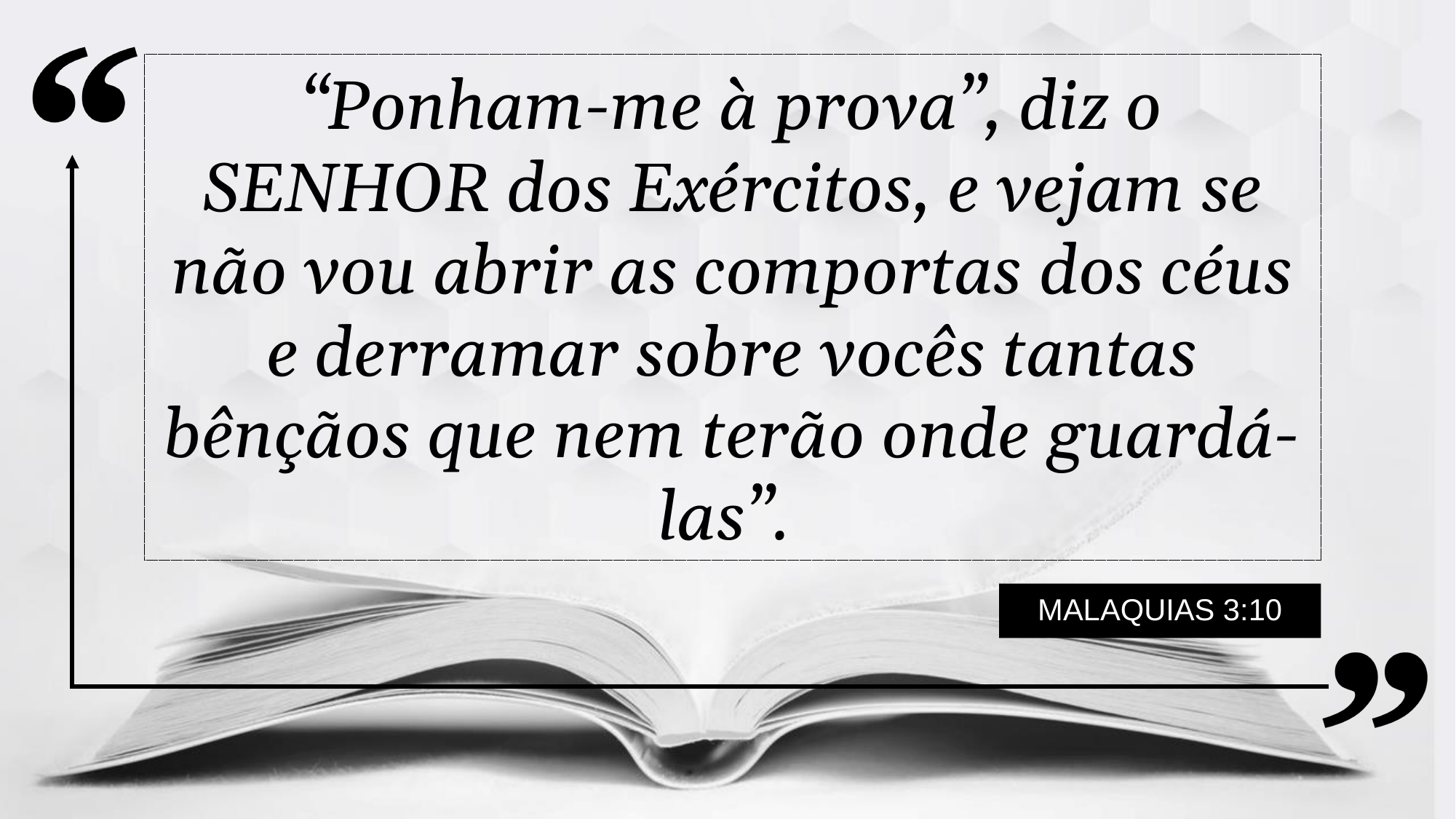

“Ponham-me à prova”, diz o SENHOR dos Exércitos, e vejam se não vou abrir as comportas dos céus e derramar sobre vocês tantas bênçãos que nem terão onde guardá-las”.
Malaquias 3:10